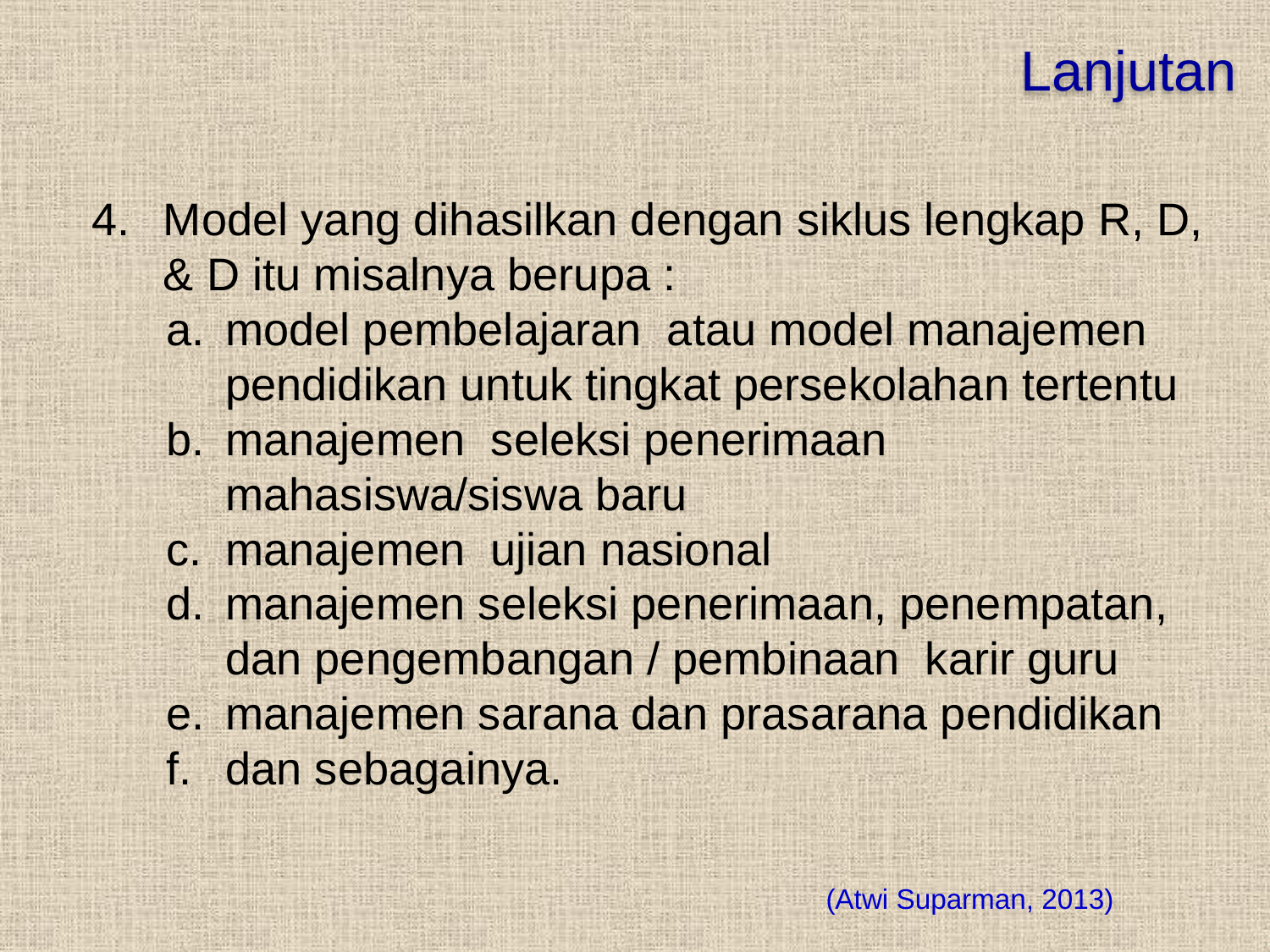

Lanjutan
Model yang dihasilkan dengan siklus lengkap R, D, & D itu misalnya berupa :
model pembelajaran  atau model manajemen pendidikan untuk tingkat persekolahan tertentu
manajemen  seleksi penerimaan mahasiswa/siswa baru
manajemen  ujian nasional
manajemen seleksi penerimaan, penempatan, dan pengembangan / pembinaan  karir guru
manajemen sarana dan prasarana pendidikan
dan sebagainya.

(Atwi Suparman, 2013)